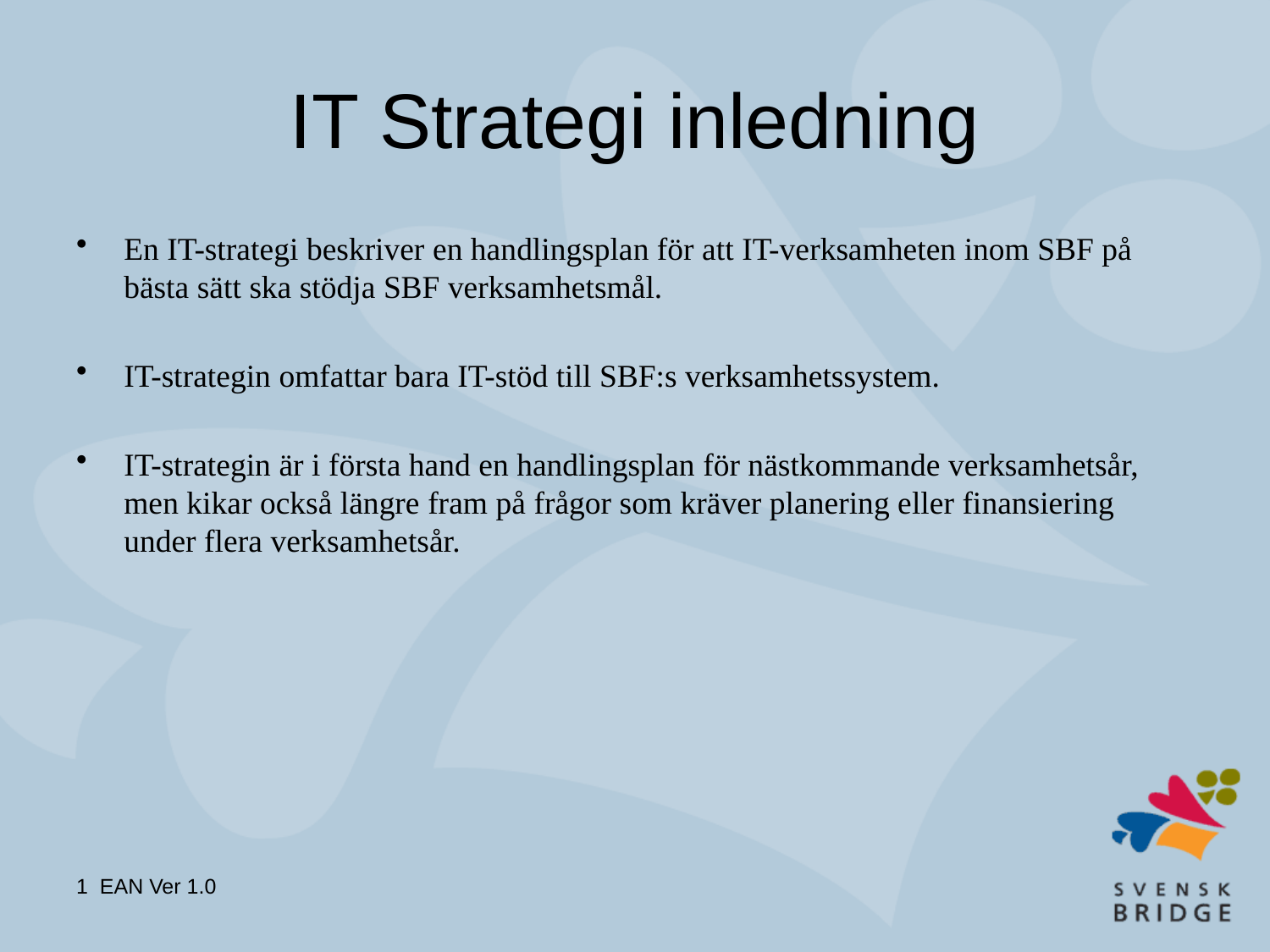

# IT Strategi inledning
En IT-strategi beskriver en handlingsplan för att IT-verksamheten inom SBF på bästa sätt ska stödja SBF verksamhetsmål.

IT-strategin omfattar bara IT-stöd till SBF:s verksamhetssystem.

IT-strategin är i första hand en handlingsplan för nästkommande verksamhetsår, men kikar också längre fram på frågor som kräver planering eller finansiering under flera verksamhetsår.

1  EAN Ver 1.0